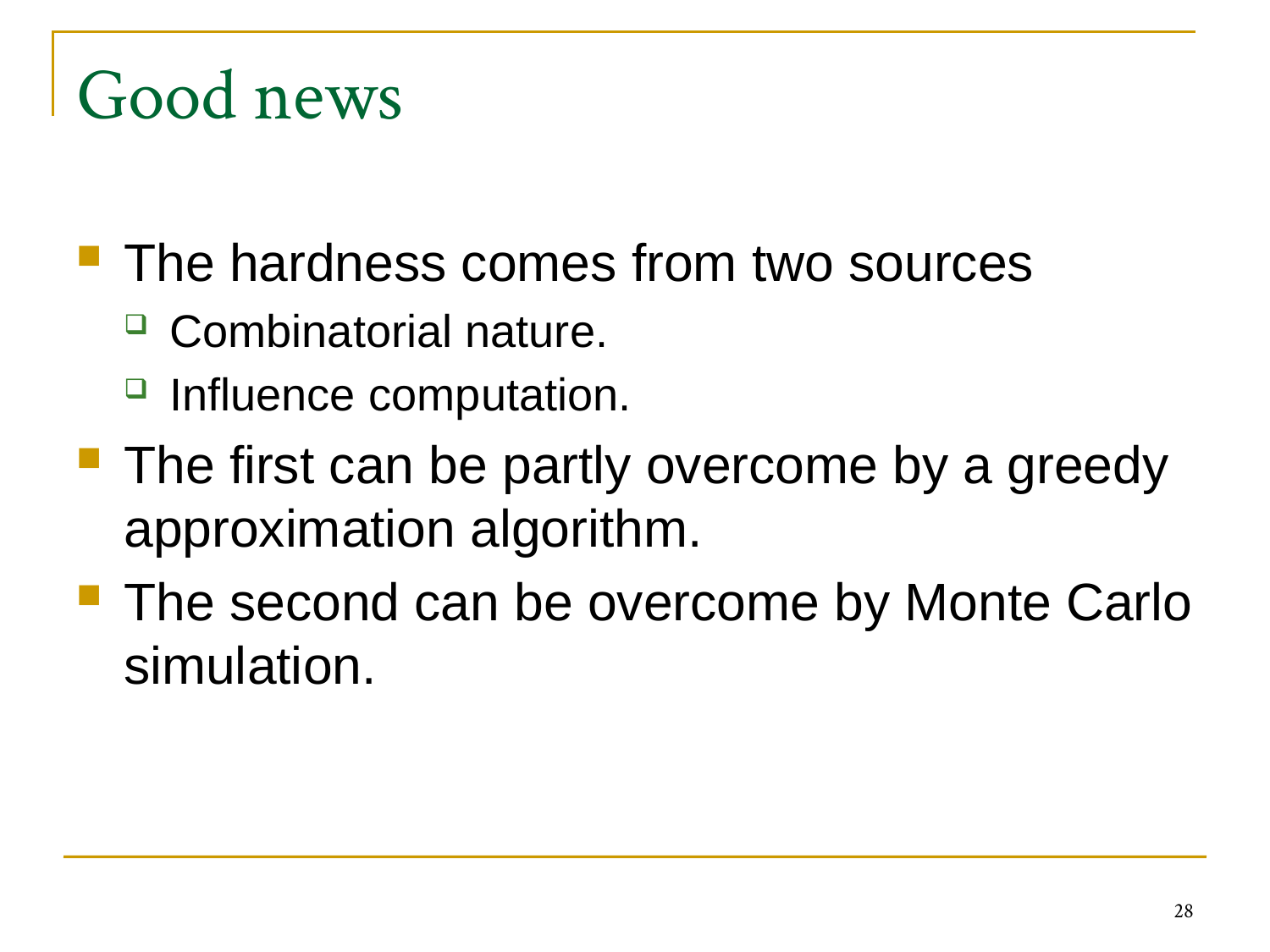

# Good news
The hardness comes from two sources
Combinatorial nature.
Influence computation.
The first can be partly overcome by a greedy approximation algorithm.
The second can be overcome by Monte Carlo simulation.
28